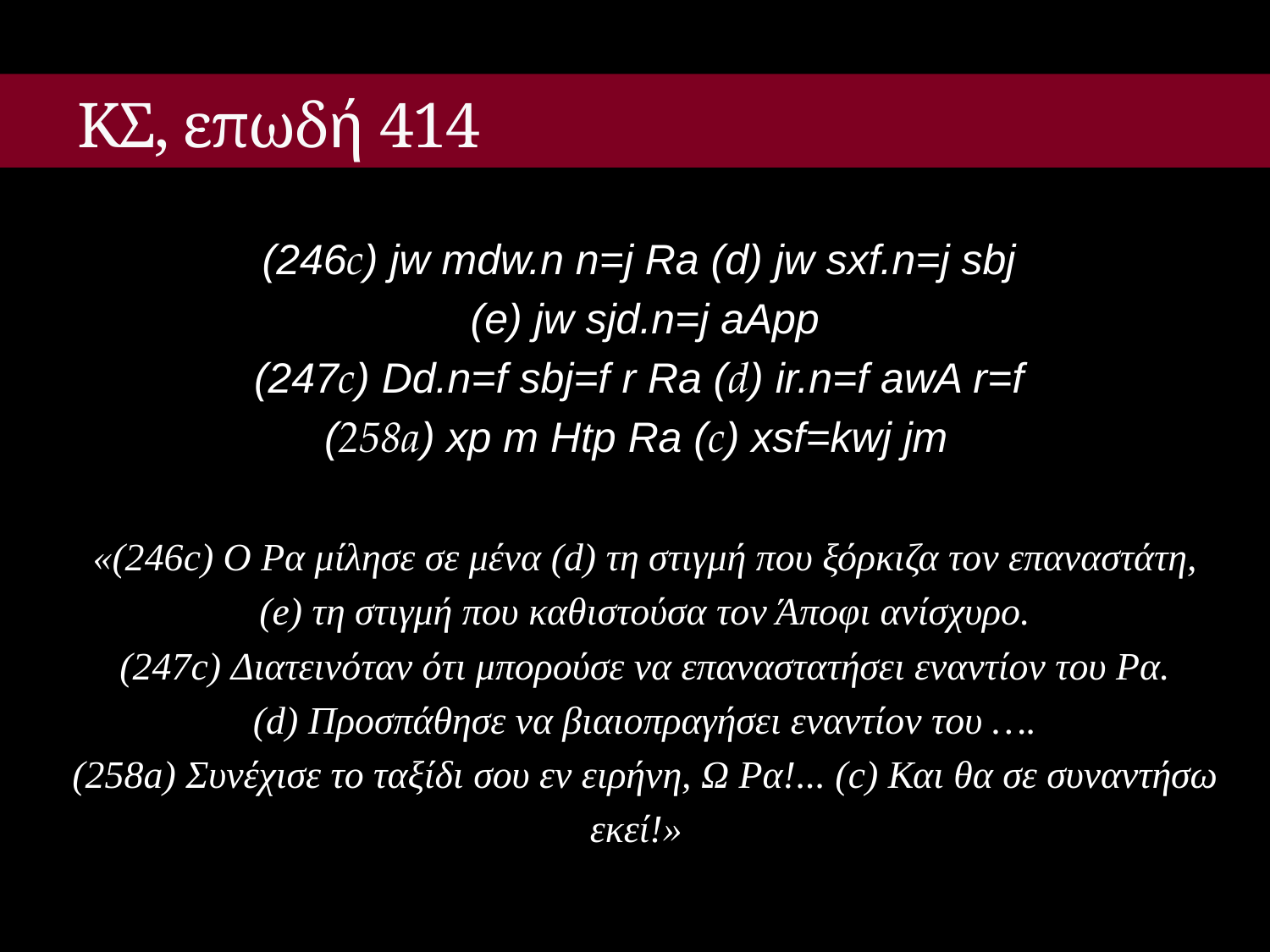

ΚΣ, επωδή 414

(246c) jw mdw.n n=j Ra (d) jw sxf.n=j sbj
(e) jw sjd.n=j aApp
(247c) Dd.n=f sbj=f r Ra (d) ir.n=f awA r=f
(258a) xp m Htp Ra (c) xsf=kwj jm
«(246c) O Ρα μίλησε σε μένα (d) τη στιγμή που ξόρκιζα τον επαναστάτη,
(e) τη στιγμή που καθιστούσα τον Άποφι ανίσχυρο.
(247c) Διατεινόταν ότι μπορούσε να επαναστατήσει εναντίον του Ρα.
(d) Προσπάθησε να βιαιοπραγήσει εναντίον του ….
(258a) Συνέχισε το ταξίδι σου εν ειρήνη, Ω Ρα!... (c) Και θα σε συναντήσω
εκεί!»